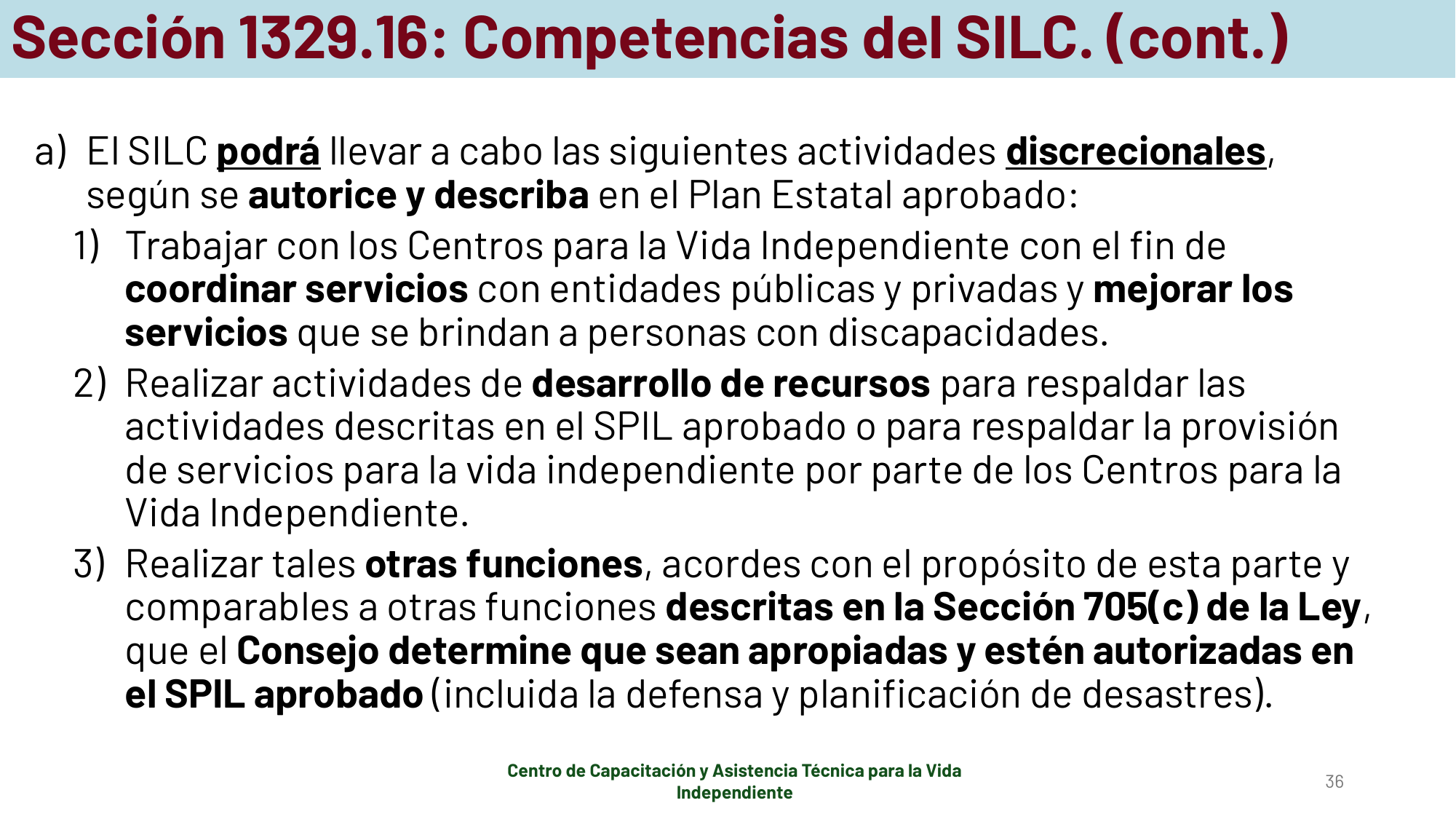

# Sección 1329.16: Competencias del SILC. (cont.)
El SILC podrá llevar a cabo las siguientes actividades discrecionales, según se autorice y describa en el Plan Estatal aprobado:
Trabajar con los Centros para la Vida Independiente con el fin de coordinar servicios con entidades públicas y privadas y mejorar los servicios que se brindan a personas con discapacidades.
Realizar actividades de desarrollo de recursos para respaldar las actividades descritas en el SPIL aprobado o para respaldar la provisión de servicios para la vida independiente por parte de los Centros para la Vida Independiente.
Realizar tales otras funciones, acordes con el propósito de esta parte y comparables a otras funciones descritas en la Sección 705(c) de la Ley, que el Consejo determine que sean apropiadas y estén autorizadas en el SPIL aprobado (incluida la defensa y planificación de desastres).

Centro de Capacitación y Asistencia Técnica para la Vida Independiente
36